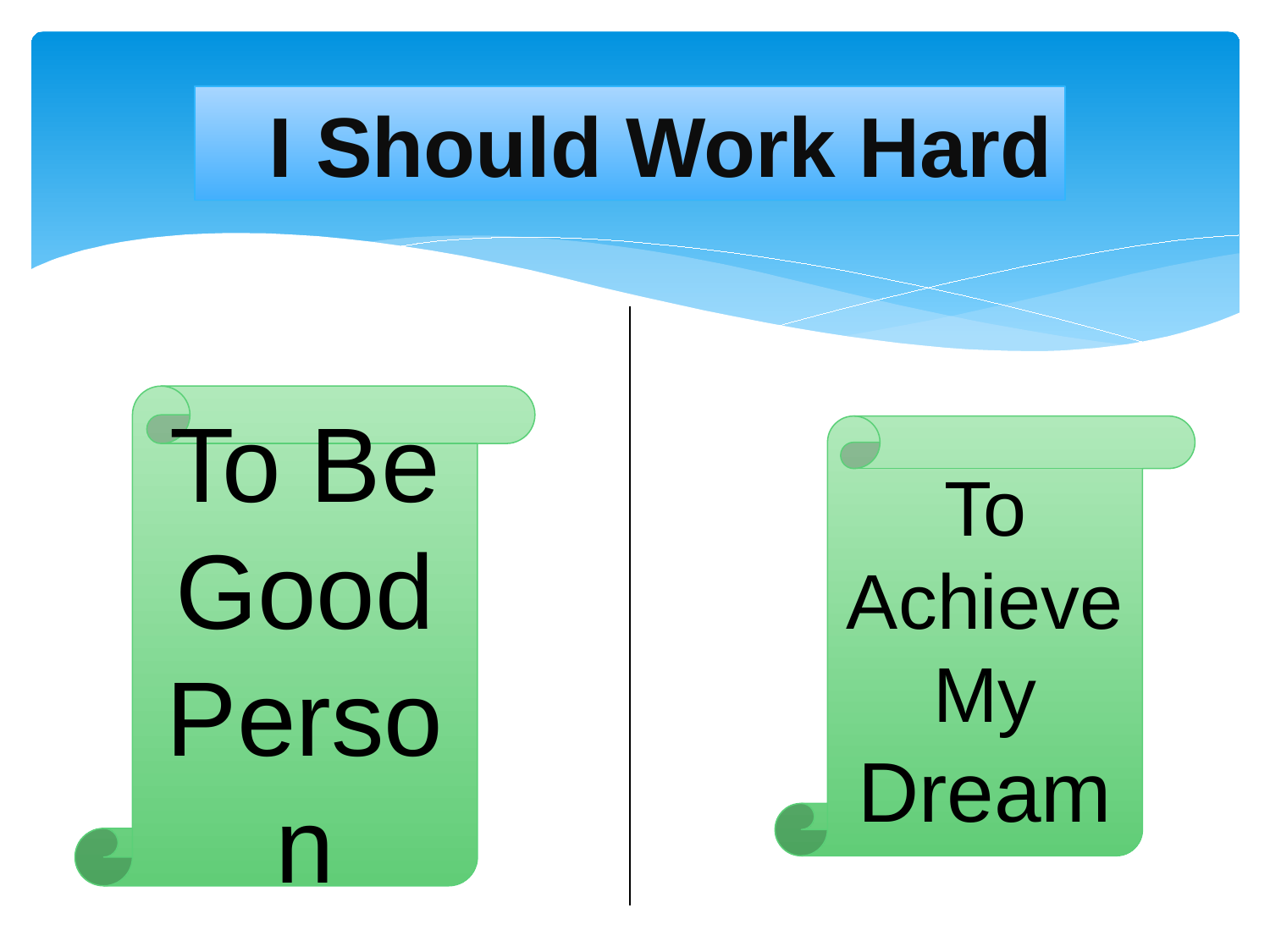

I Should Work Hard
To Be Good Person
To Achieve My Dream
# We Should Work Hard